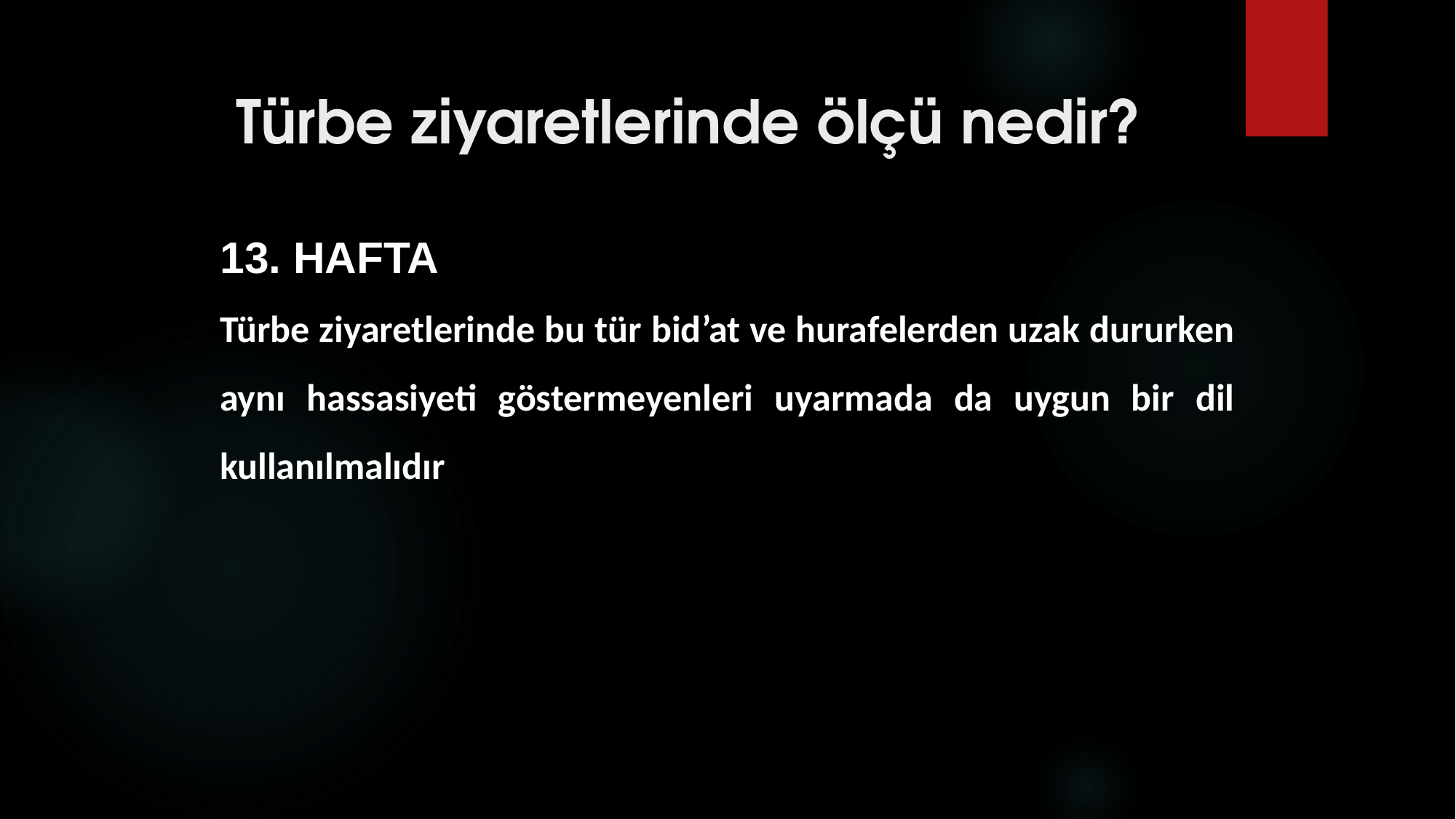

# Türbe ziyaretlerinde ölçü nedir?
13. HAFTA
Türbe ziyaretlerinde bu tür bid’at ve hurafelerden uzak dururken aynı hassasiyeti göstermeyenleri uyarmada da uygun bir dil kullanılmalıdır